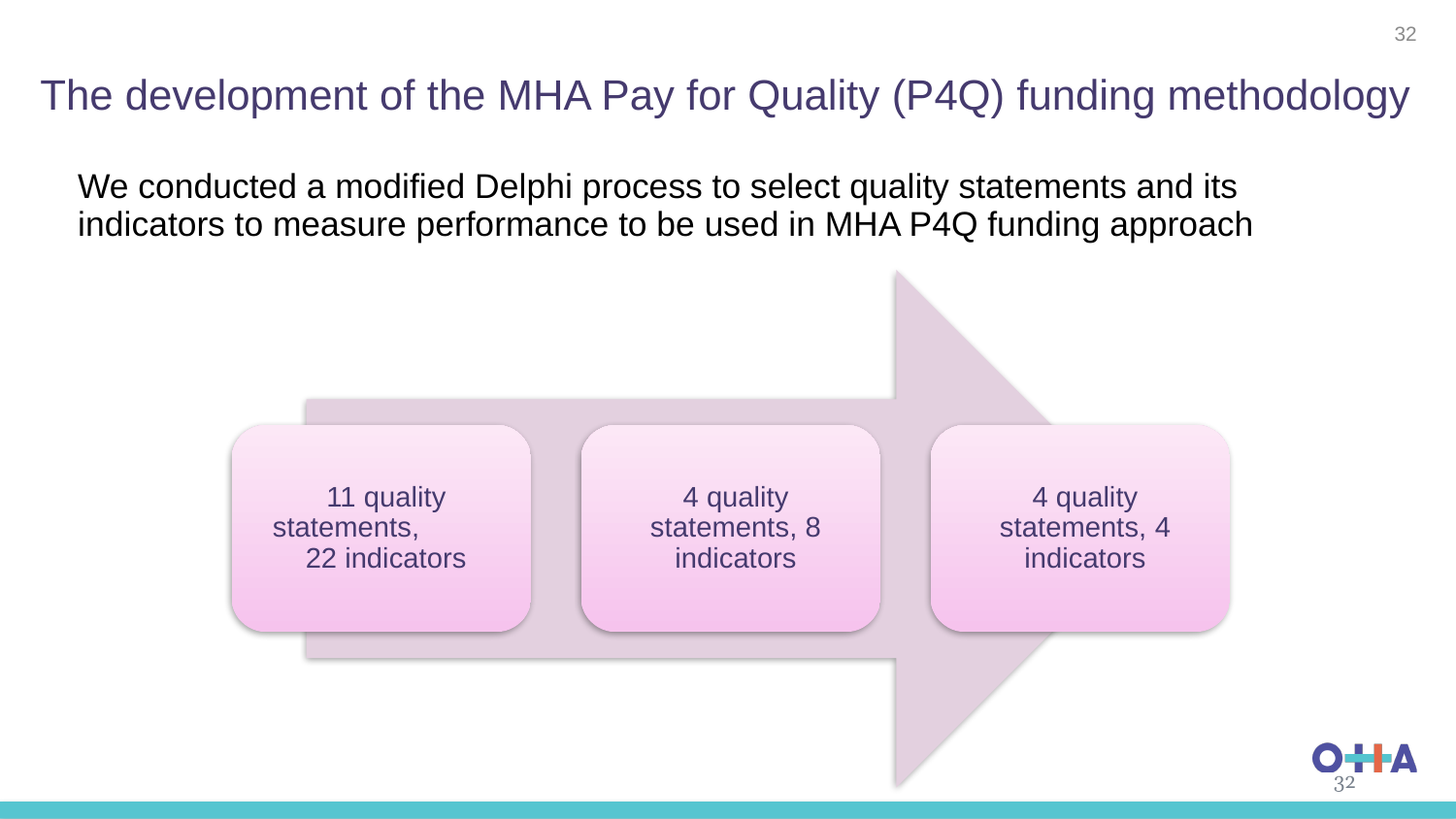

The development of the MHA Pay for Quality (P4Q) funding methodology
We conducted a modified Delphi process to select quality statements and its indicators to measure performance to be used in MHA P4Q funding approach

11 quality statements,           22 indicators
4 quality statements, 8 indicators
4 quality statements, 4 indicators
32